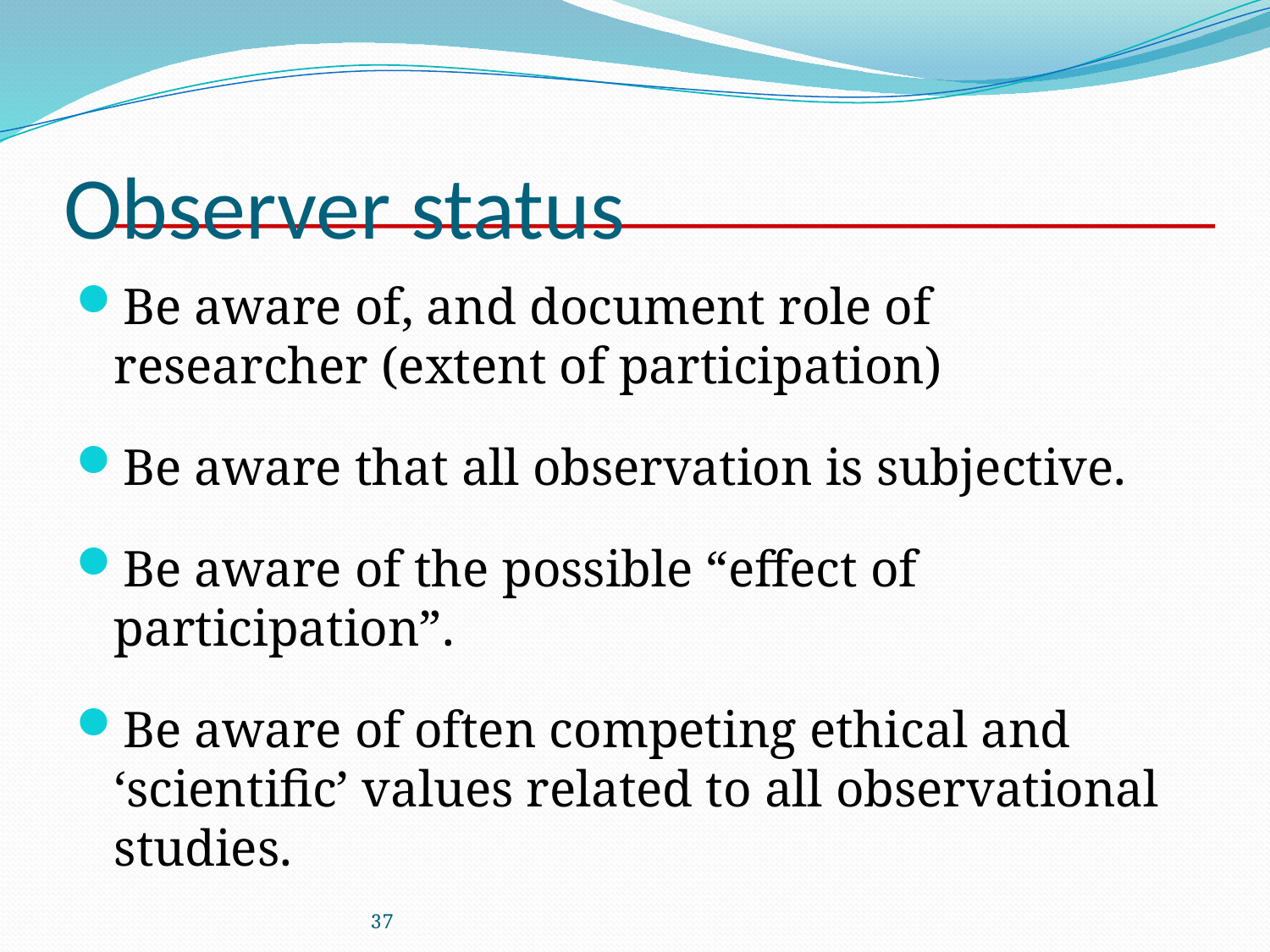

# Observer status
Be aware of, and document role of researcher (extent of participation)
Be aware that all observation is subjective.
Be aware of the possible “effect of participation”.
Be aware of often competing ethical and ‘scientific’ values related to all observational studies.
37